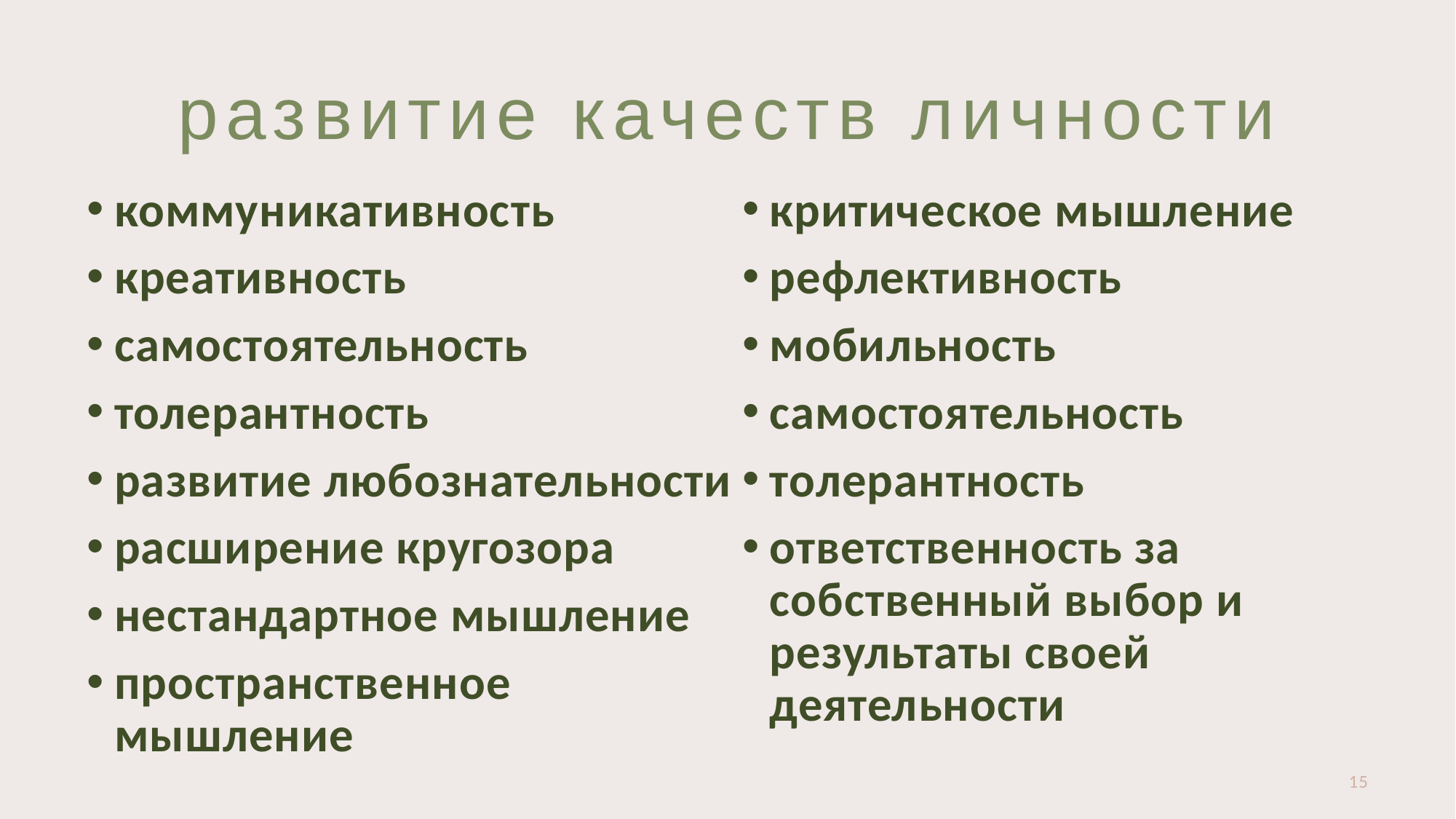

# развитие качеств личности
коммуникативность
креативность
самостоятельность
толерантность
развитие любознательности
расширение кругозора
нестандартное мышление
пространственное мышление
критическое мышление
рефлективность
мобильность
самостоятельность
толерантность
ответственность за собственный выбор и результаты своей деятельности
15